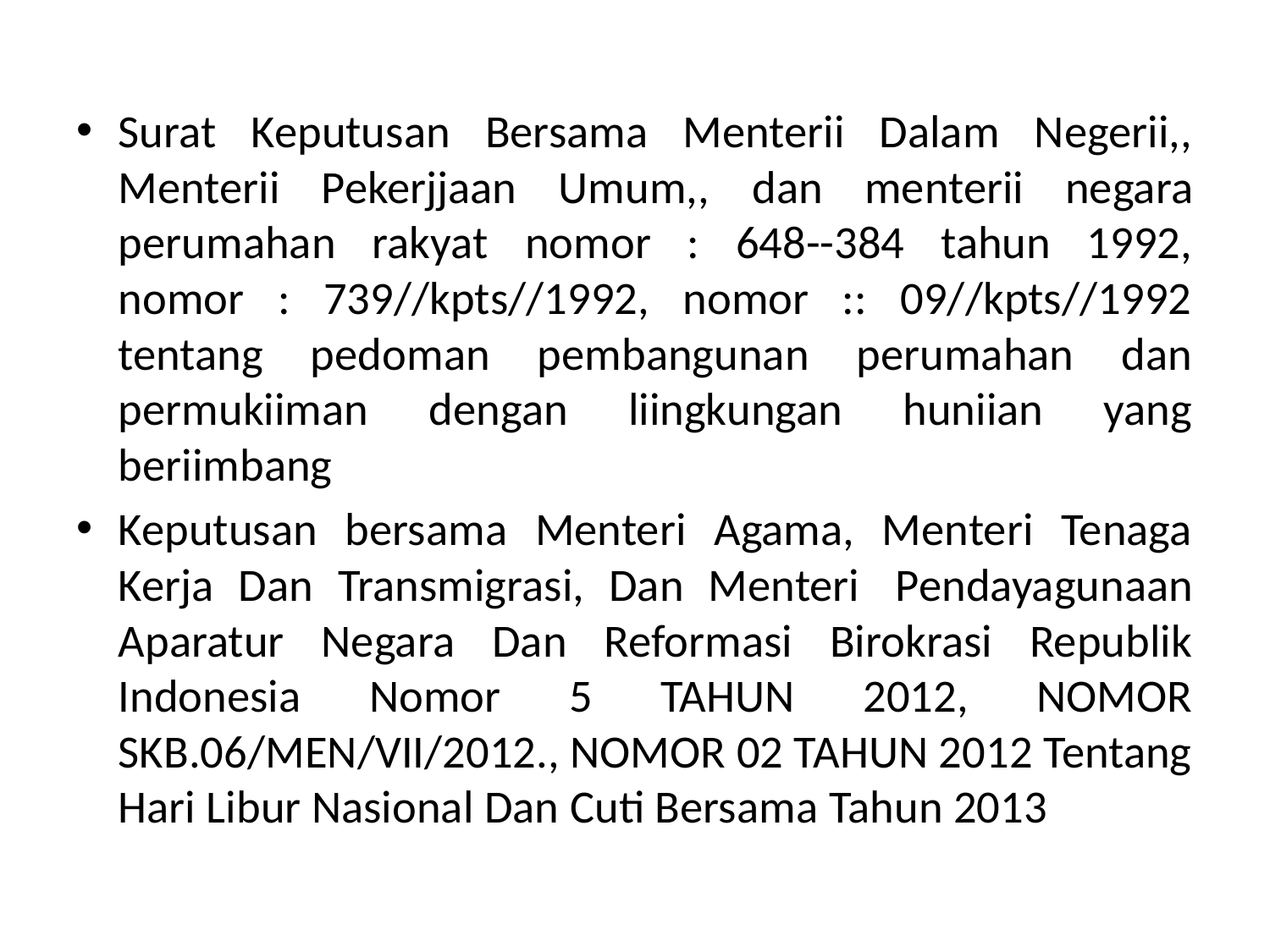

Surat Keputusan Bersama Menterii Dalam Negerii,, Menterii Pekerjjaan Umum,, dan menterii negara perumahan rakyat nomor : 648--384 tahun 1992, nomor : 739//kpts//1992, nomor :: 09//kpts//1992 tentang pedoman pembangunan perumahan dan permukiiman dengan liingkungan huniian yang beriimbang
Keputusan bersama Menteri Agama, Menteri Tenaga Kerja Dan Transmigrasi, Dan Menteri  Pendayagunaan Aparatur Negara Dan Reformasi Birokrasi Republik Indonesia Nomor 5 TAHUN 2012, NOMOR SKB.06/MEN/VII/2012., NOMOR 02 TAHUN 2012 Tentang Hari Libur Nasional Dan Cuti Bersama Tahun 2013